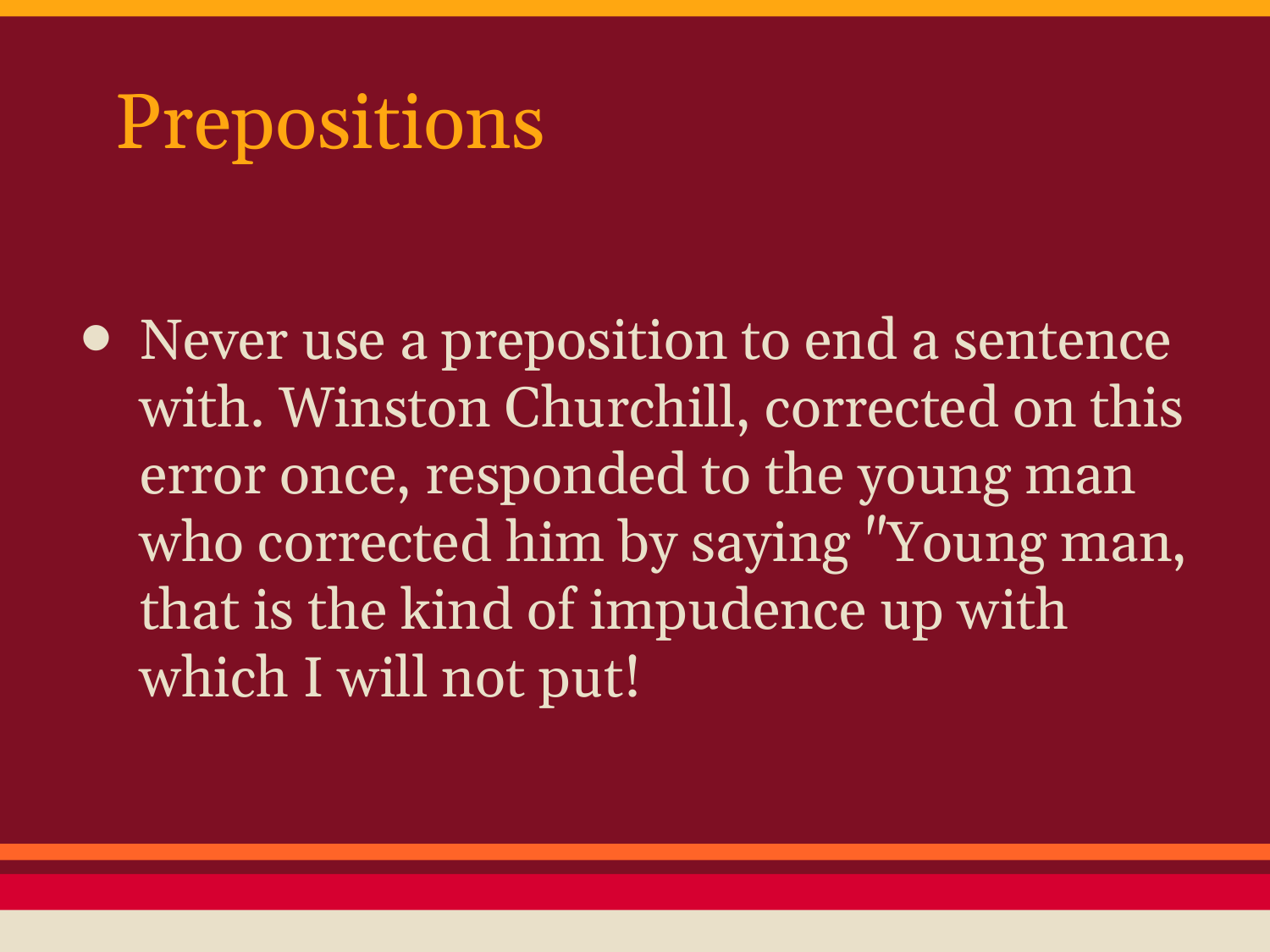

# Prepositions

Never use a preposition to end a sentence with. Winston Churchill, corrected on this error once, responded to the young man who corrected him by saying "Young man, that is the kind of impudence up with which I will not put!